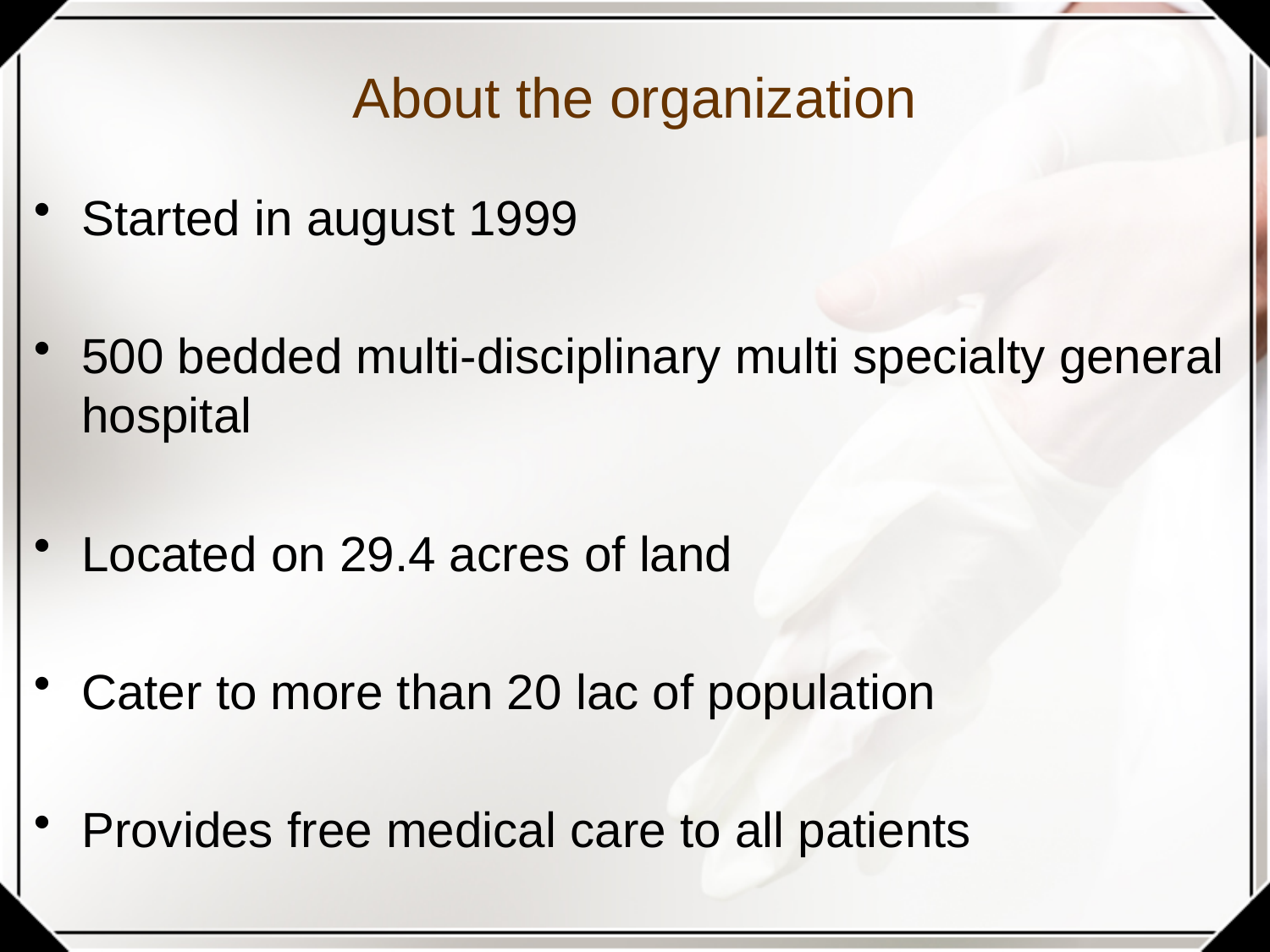

# About the organization
Started in august 1999

500 bedded multi-disciplinary multi specialty general hospital

Located on 29.4 acres of land

Cater to more than 20 lac of population

Provides free medical care to all patients